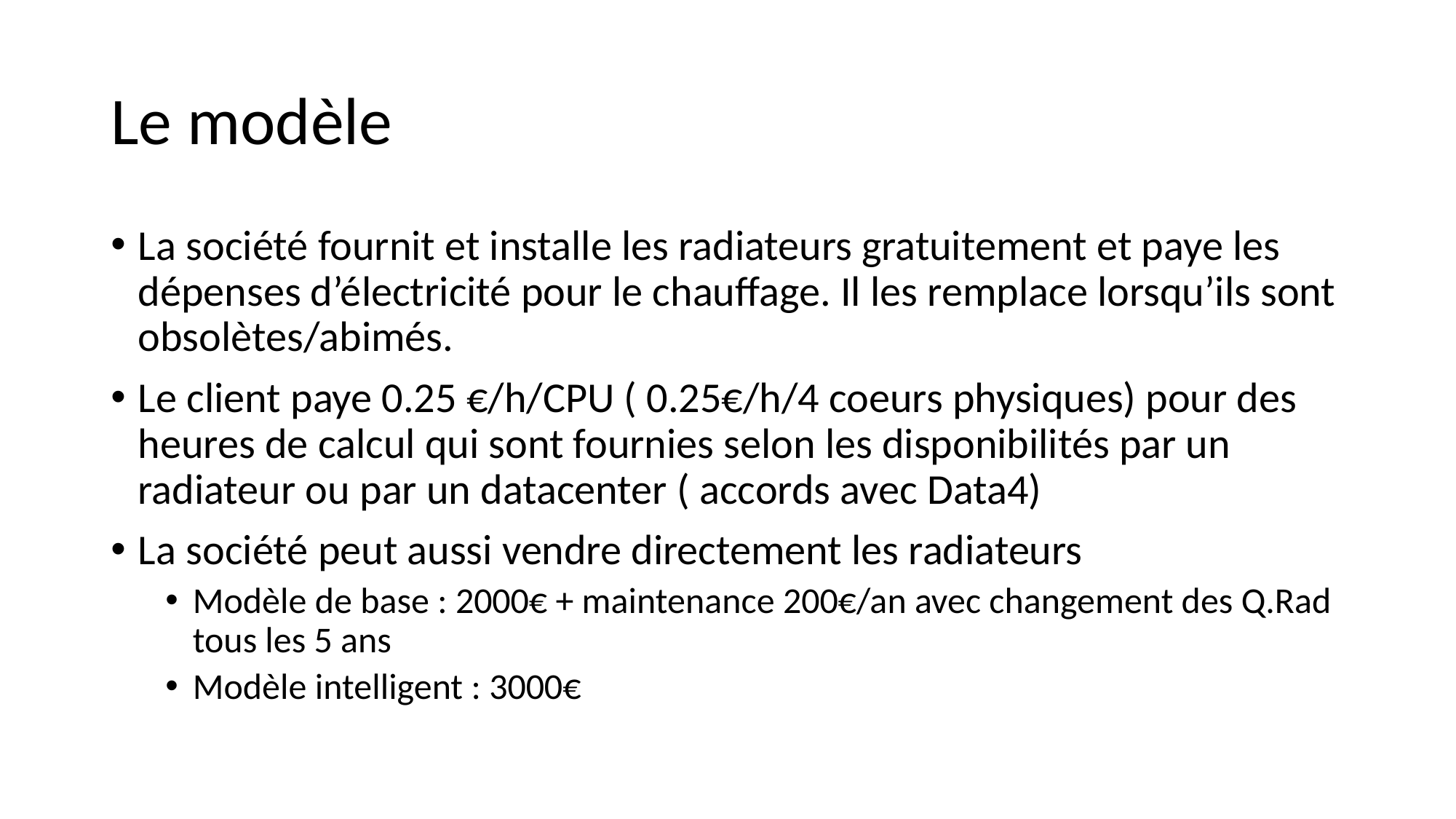

# Le modèle
La société fournit et installe les radiateurs gratuitement et paye les dépenses d’électricité pour le chauffage. Il les remplace lorsqu’ils sont obsolètes/abimés.
Le client paye 0.25 €/h/CPU ( 0.25€/h/4 coeurs physiques) pour des heures de calcul qui sont fournies selon les disponibilités par un radiateur ou par un datacenter ( accords avec Data4)
La société peut aussi vendre directement les radiateurs
Modèle de base : 2000€ + maintenance 200€/an avec changement des Q.Rad tous les 5 ans
Modèle intelligent : 3000€